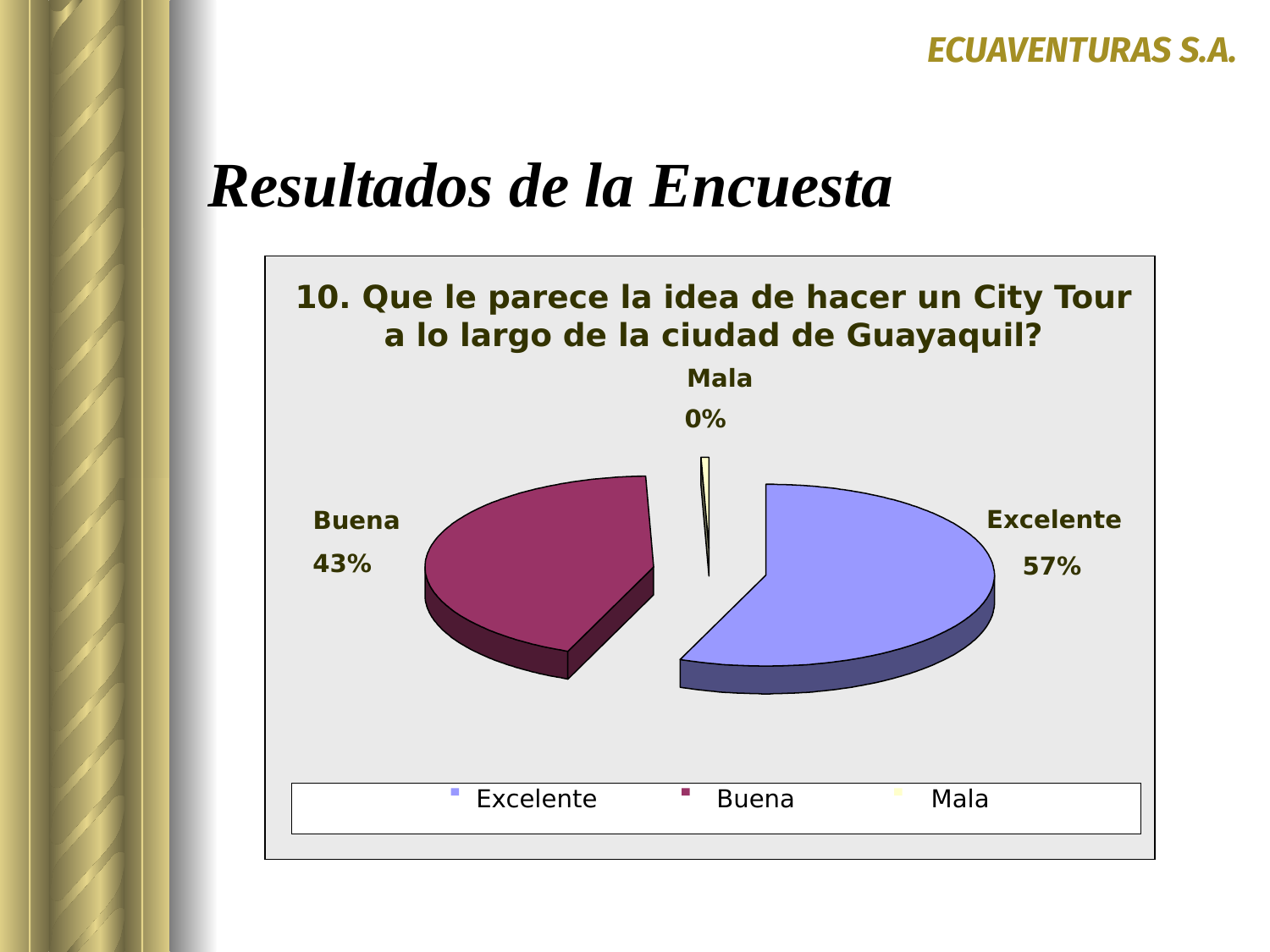

ECUAVENTURAS S.A.
# Resultados de la Encuesta

10. Que le parece la idea de hacer un City Tour a lo largo de la ciudad de Guayaquil?
Mala
0%

Excelente
Buena
43%
57%

Excelente
Buena
Mala

Norte
Centro
Sur
SI